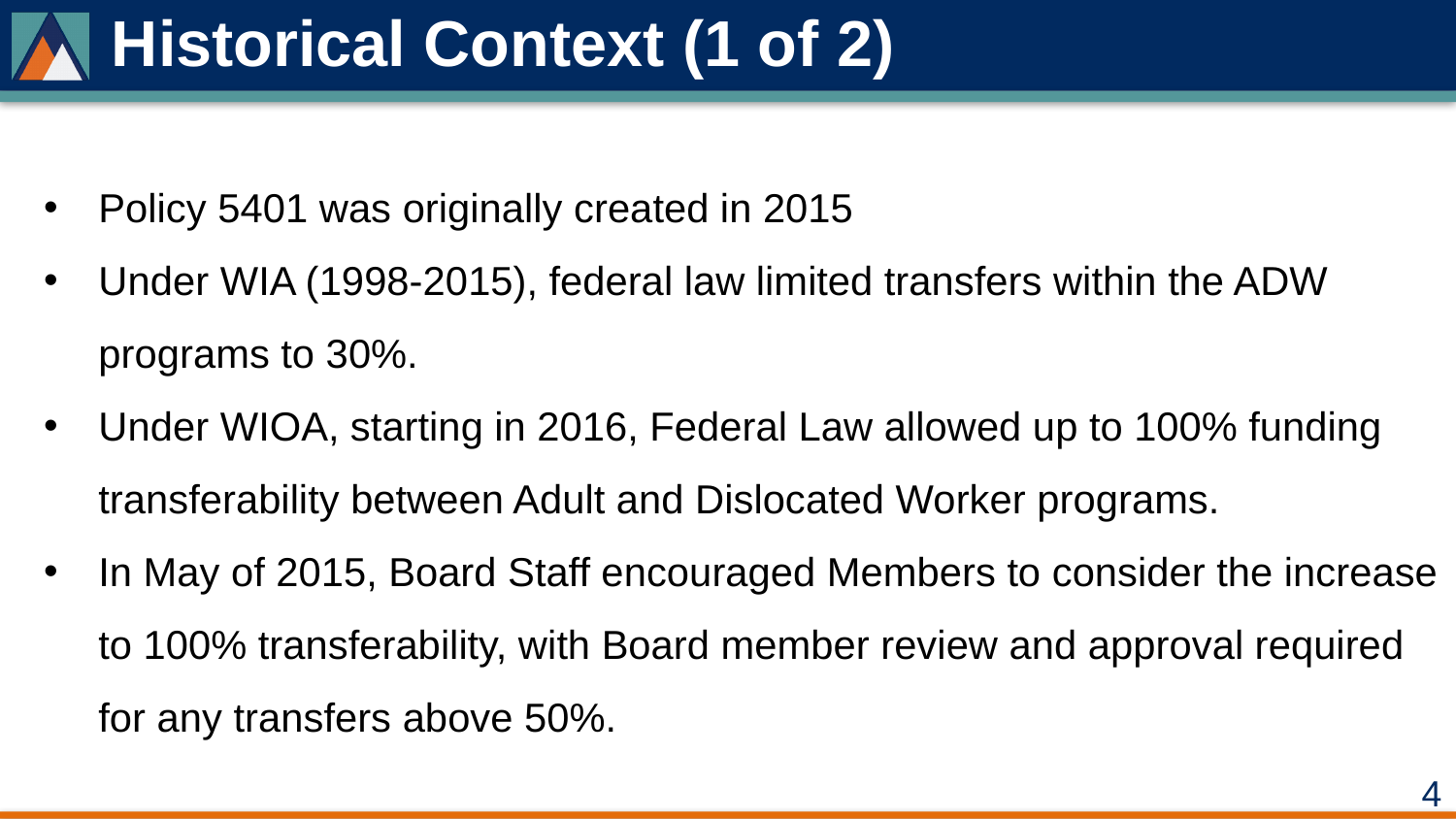

# Historical Context (1 of 2)
Policy 5401 was originally created in 2015
Under WIA (1998-2015), federal law limited transfers within the ADW programs to 30%.
Under WIOA, starting in 2016, Federal Law allowed up to 100% funding transferability between Adult and Dislocated Worker programs.
In May of 2015, Board Staff encouraged Members to consider the increase to 100% transferability, with Board member review and approval required for any transfers above 50%.